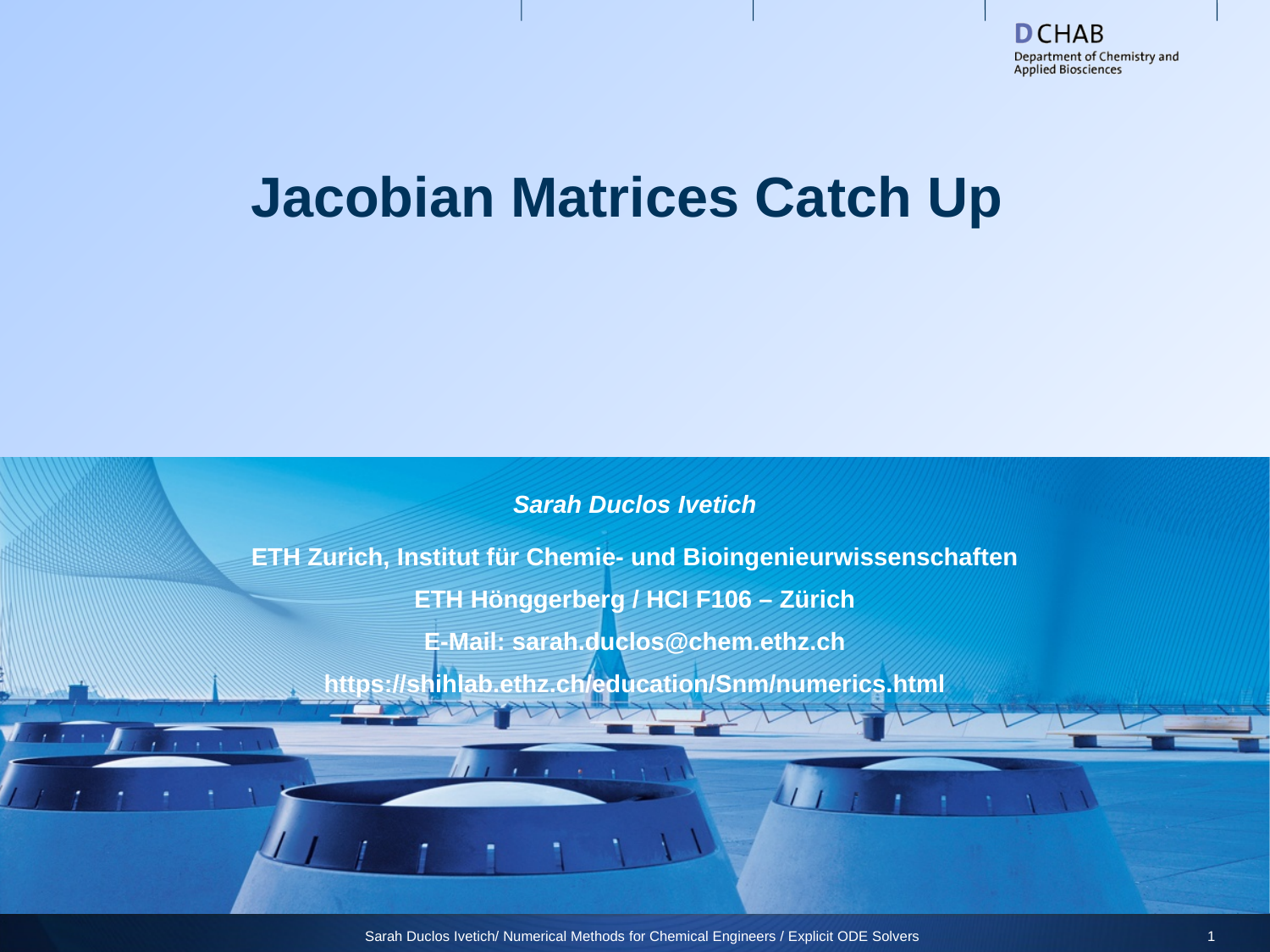

# Jacobian Matrices Catch Up
Sarah Duclos Ivetich
ETH Zurich, Institut für Chemie- und Bioingenieurwissenschaften
ETH Hönggerberg / HCI F106 – Zürich
E-Mail: sarah.duclos@chem.ethz.ch
https://shihlab.ethz.ch/education/Snm/numerics.html
Sarah Duclos Ivetich/ Numerical Methods for Chemical Engineers / Explicit ODE Solvers
1